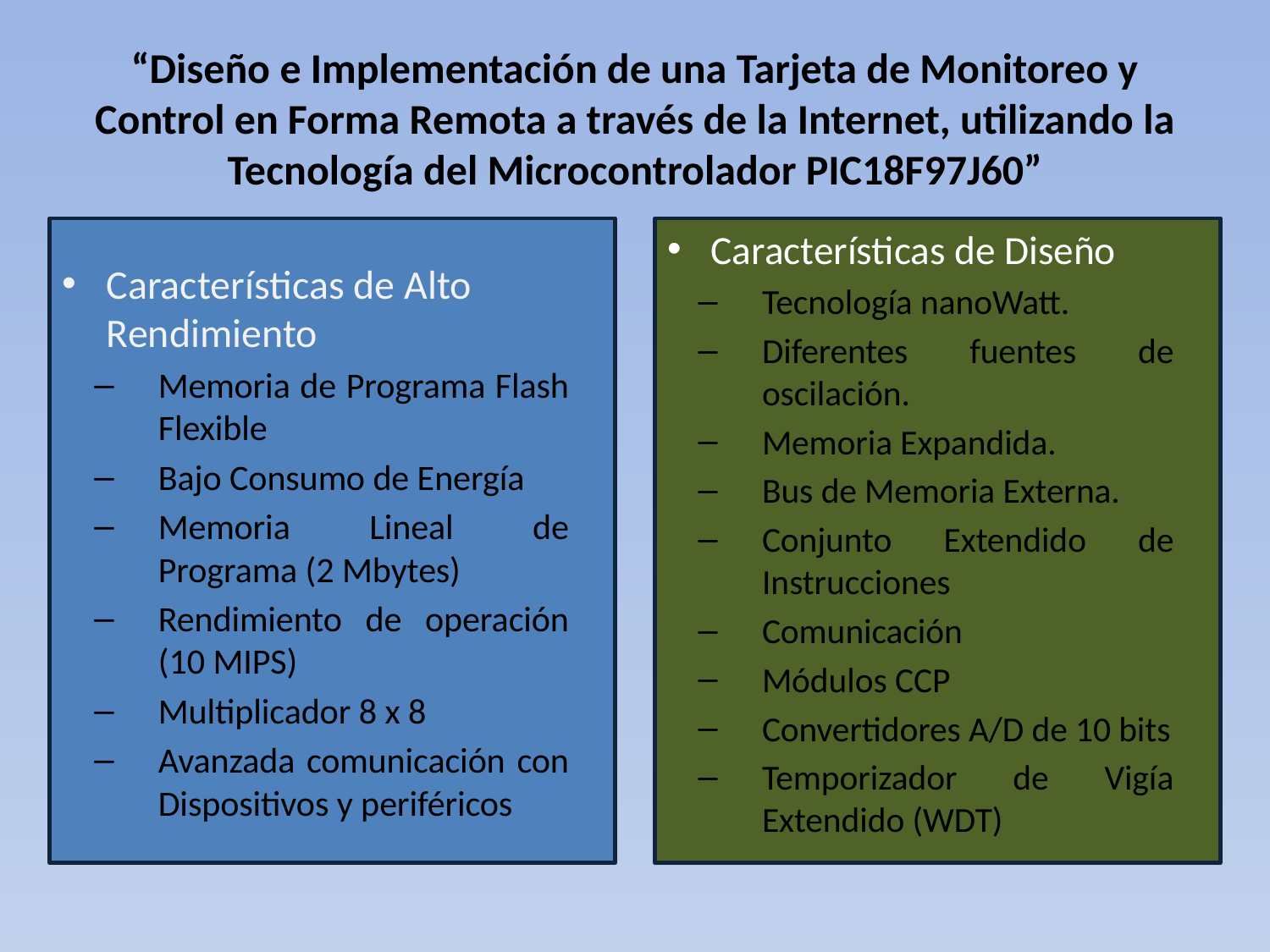

# “Diseño e Implementación de una Tarjeta de Monitoreo y Control en Forma Remota a través de la Internet, utilizando la Tecnología del Microcontrolador PIC18F97J60”

Características de Diseño
Tecnología nanoWatt.
Diferentes fuentes de oscilación.
Memoria Expandida.
Bus de Memoria Externa.
Conjunto Extendido de Instrucciones
Comunicación
Módulos CCP
Convertidores A/D de 10 bits
Temporizador de Vigía Extendido (WDT)
Características de Alto Rendimiento
Memoria de Programa Flash Flexible
Bajo Consumo de Energía
Memoria Lineal de Programa (2 Mbytes)
Rendimiento de operación (10 MIPS)
Multiplicador 8 x 8
Avanzada comunicación con Dispositivos y periféricos